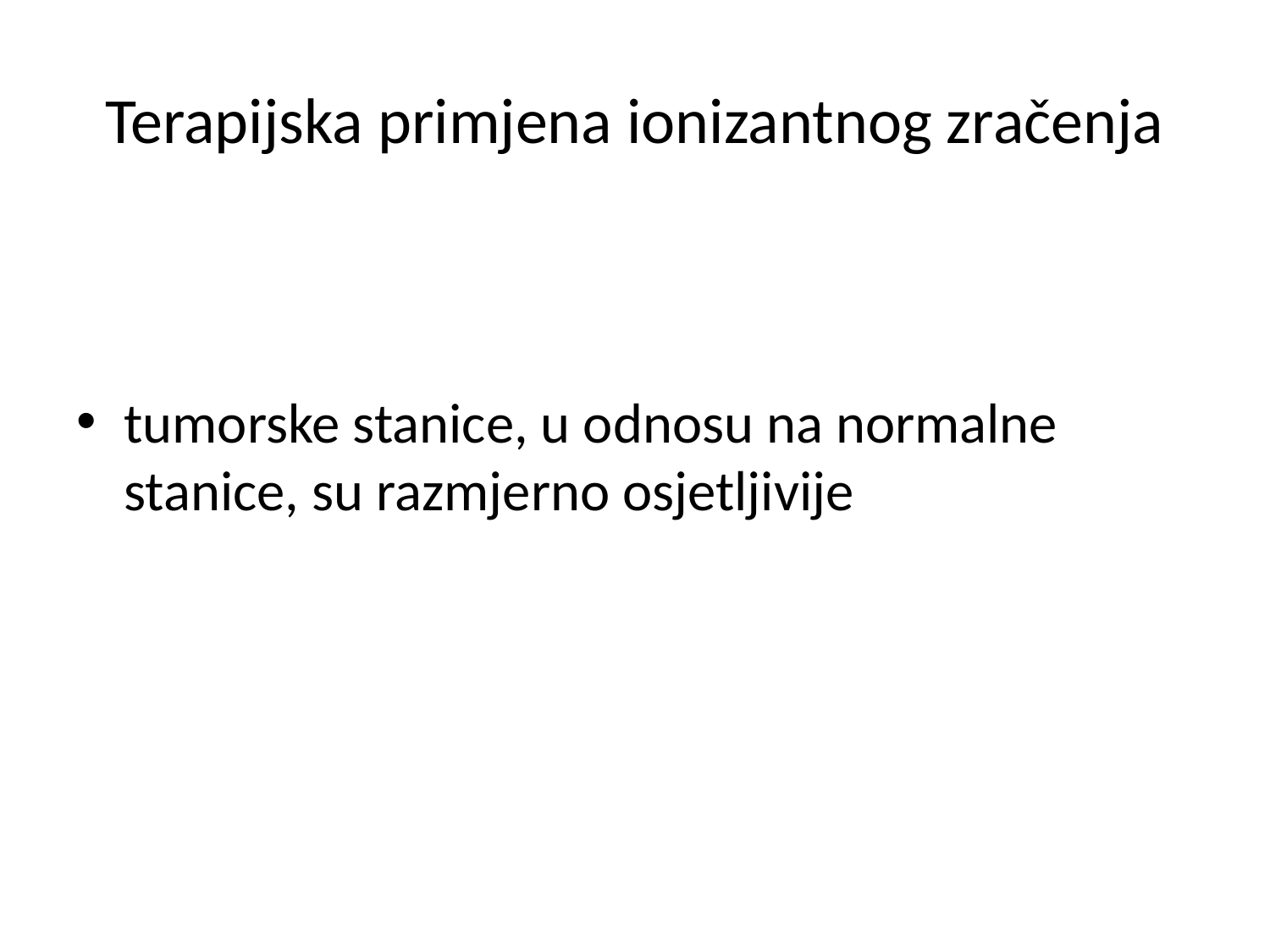

# Terapijska primjena ionizantnog zračenja

tumorske stanice, u odnosu na normalne stanice, su razmjerno osjetljivije